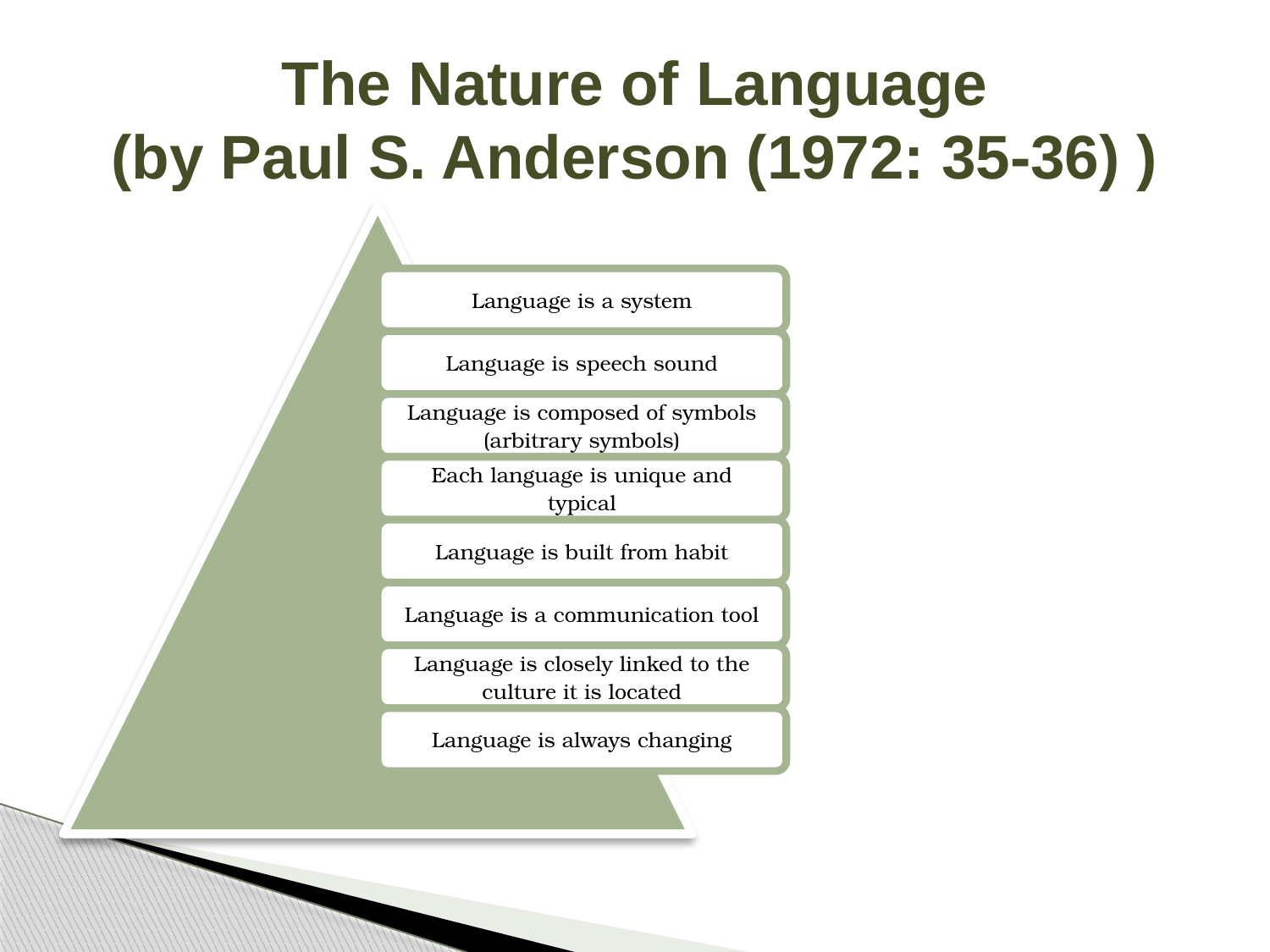

# The Nature of Language (by Paul S. Anderson (1972: 35-36) )
Language is a system
Language is speech sound
Language is composed of symbols (arbitrary symbols)
Each language is unique and typical
Language is built from habit
Language is a communication tool
Language is closely linked to the culture it is located
Language is always changing